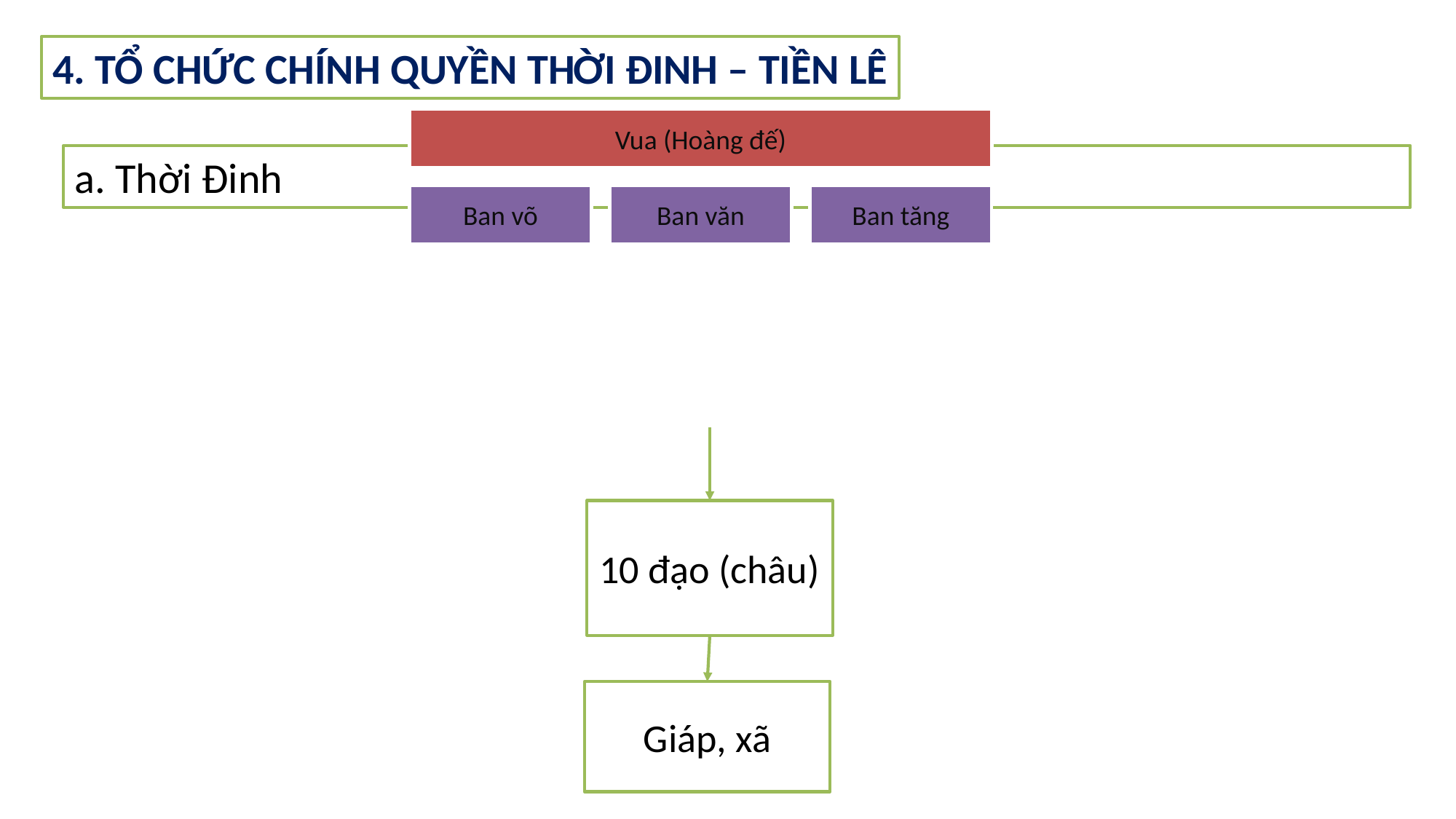

4. TỔ CHỨC CHÍNH QUYỀN THỜI ĐINH – TIỀN LÊ
Vua (Hoàng đế)
Ban võ
Ban văn
Ban tăng
a. Thời Đinh
10 đạo (châu)
Giáp, xã